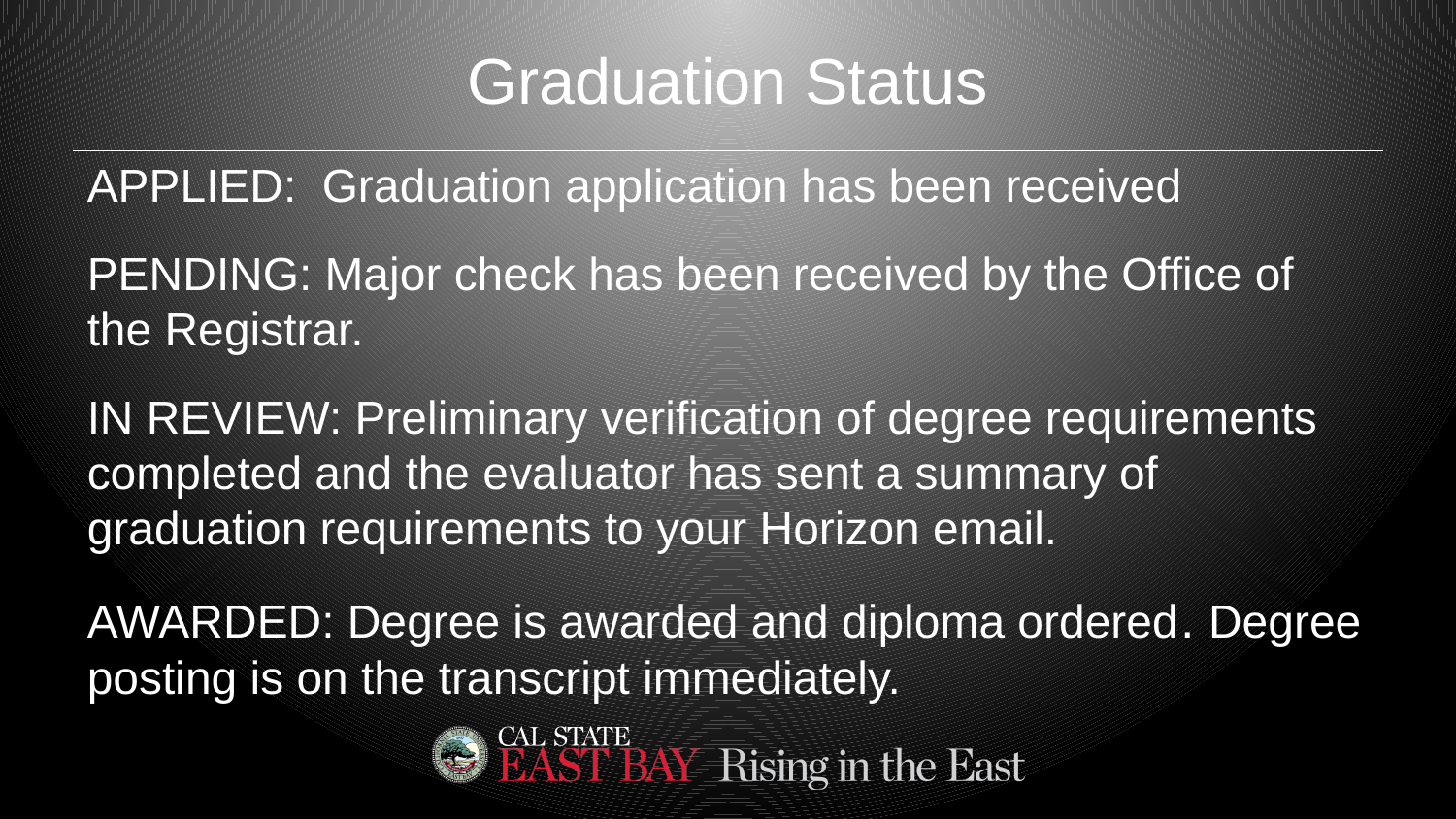

# Graduation Status
APPLIED:  Graduation application has been received

PENDING: Major check has been received by the Office of the Registrar.

IN REVIEW: Preliminary verification of degree requirements completed and the evaluator has sent a summary of graduation requirements to your Horizon email.

AWARDED: Degree is awarded and diploma ordered. Degree posting is on the transcript immediately.